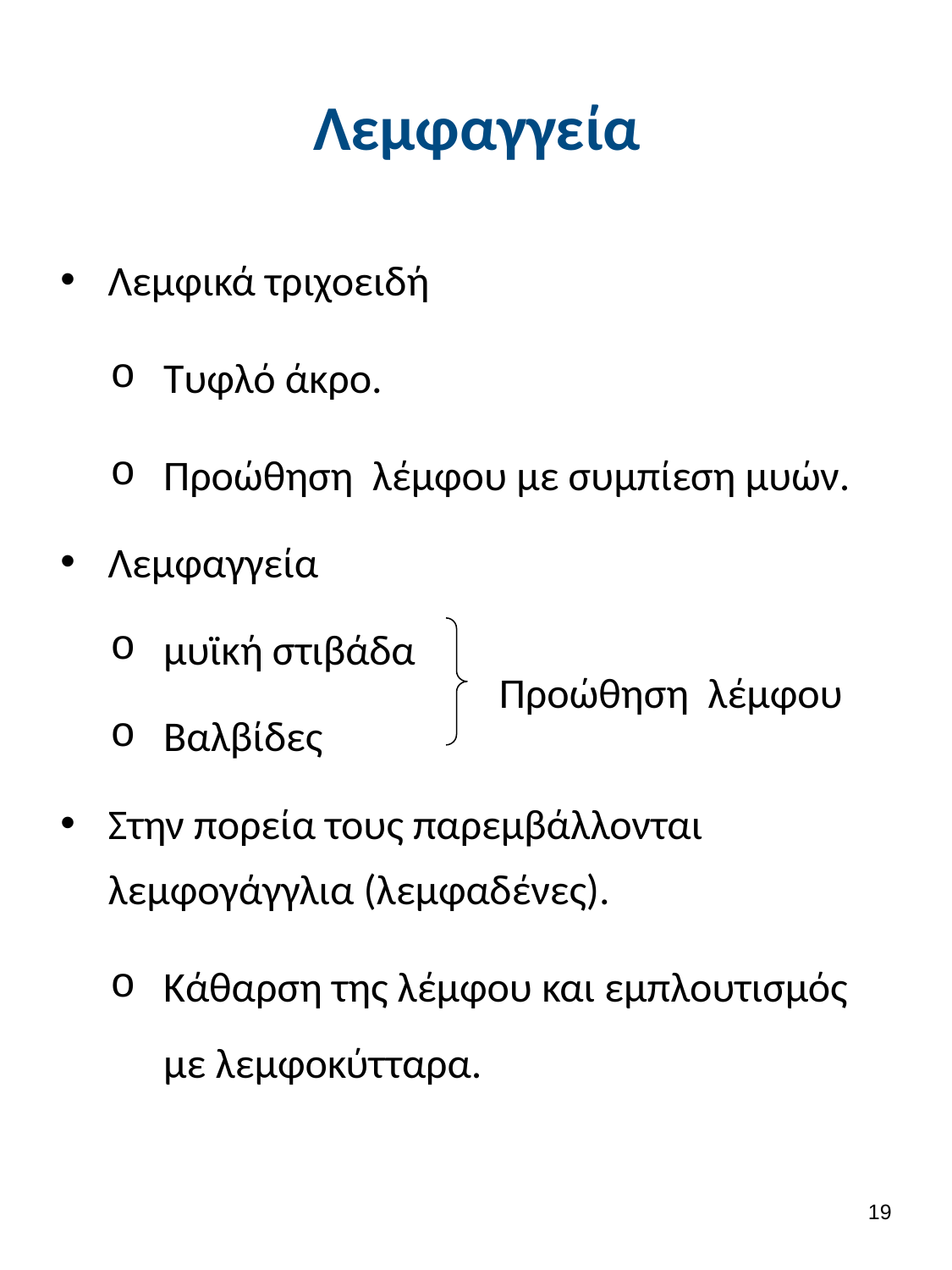

# Λεμφαγγεία
Λεμφικά τριχοειδή
Τυφλό άκρο.
Προώθηση  λέμφου με συμπίεση μυών.
Λεμφαγγεία
μυϊκή στιβάδα
Βαλβίδες
Στην πορεία τους παρεμβάλλονται λεμφογάγγλια (λεμφαδένες).
Κάθαρση της λέμφου και εμπλουτισμός με λεμφοκύτταρα.

Προώθηση  λέμφου
19